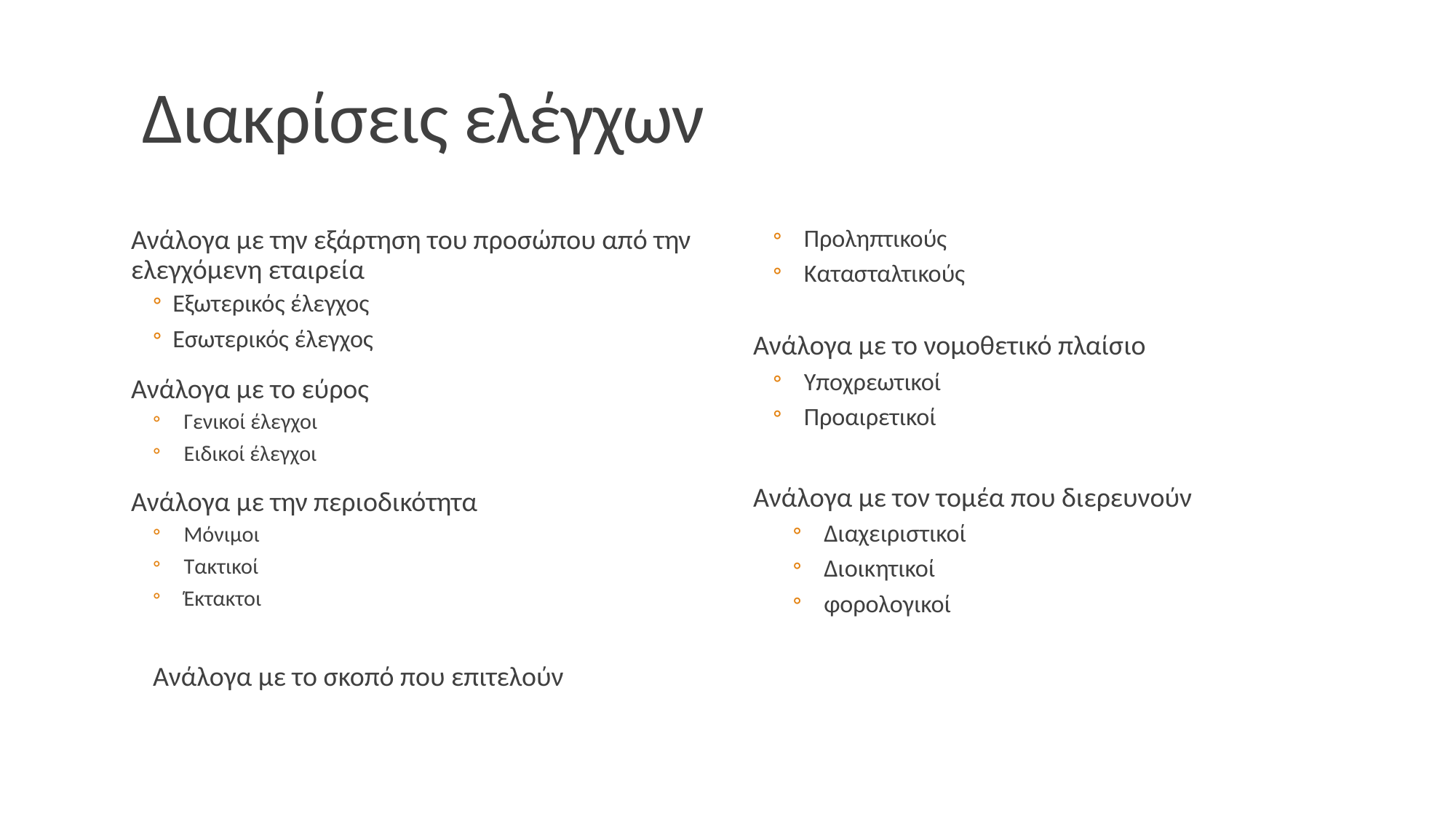

# Διακρίσεις ελέγχων
Ανάλογα με την εξάρτηση του προσώπου από την ελεγχόμενη εταιρεία
Εξωτερικός έλεγχος
Εσωτερικός έλεγχος
Ανάλογα με το εύρος
Γενικοί έλεγχοι
Ειδικοί έλεγχοι
Ανάλογα με την περιοδικότητα
Μόνιμοι
Τακτικοί
Έκτακτοι

Ανάλογα με το σκοπό που επιτελούν
Προληπτικούς
Κατασταλτικούς

Ανάλογα με το νομοθετικό πλαίσιο
Υποχρεωτικοί
Προαιρετικοί

Ανάλογα με τον τομέα που διερευνούν
Διαχειριστικοί
Διοικητικοί
φορολογικοί